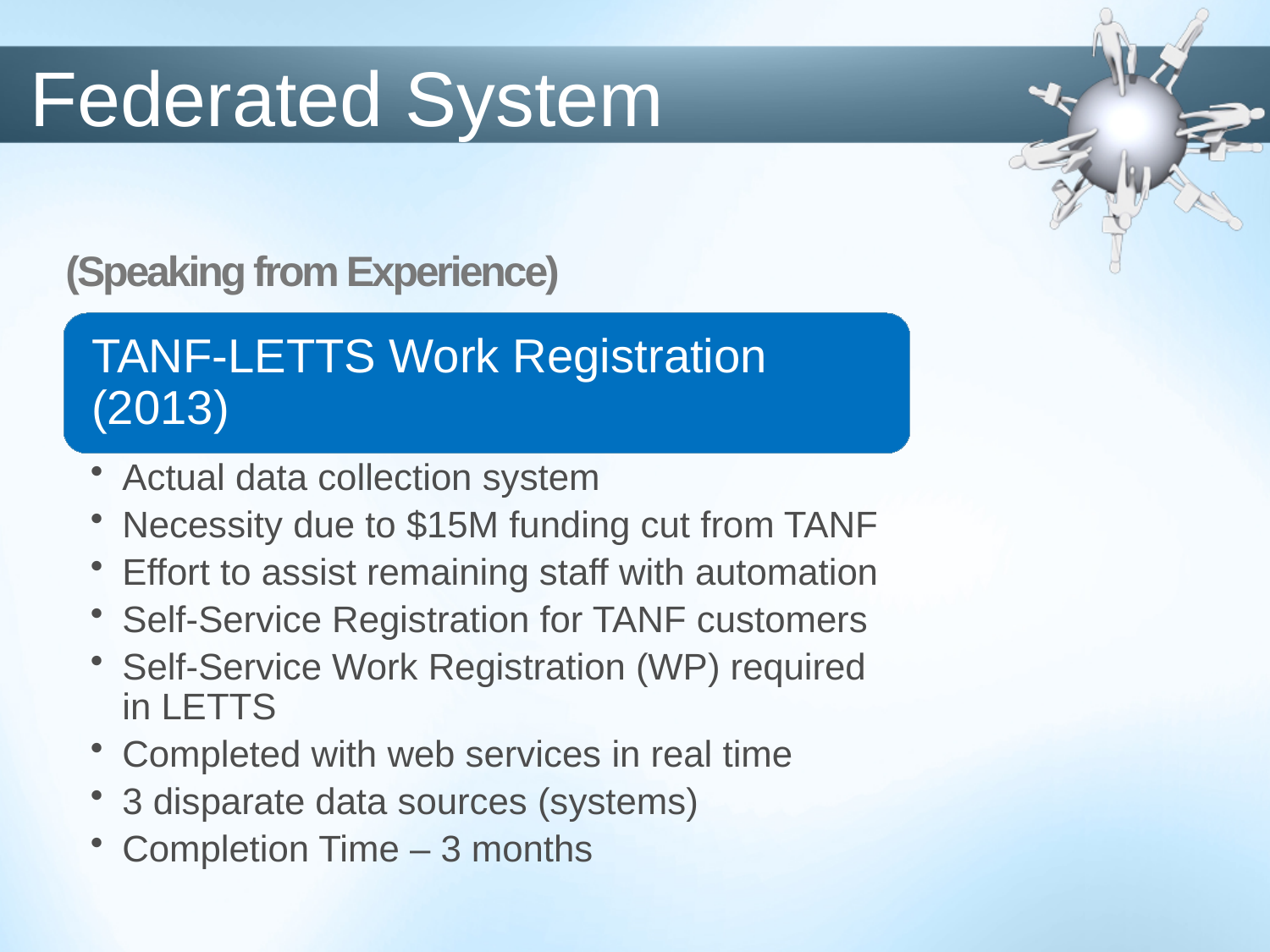

Federated System
# (Speaking from Experience)
TANF-LETTS Work Registration (2013)
Actual data collection system
Necessity due to $15M funding cut from TANF
Effort to assist remaining staff with automation
Self-Service Registration for TANF customers
Self-Service Work Registration (WP) required in LETTS
Completed with web services in real time
3 disparate data sources (systems)
Completion Time – 3 months